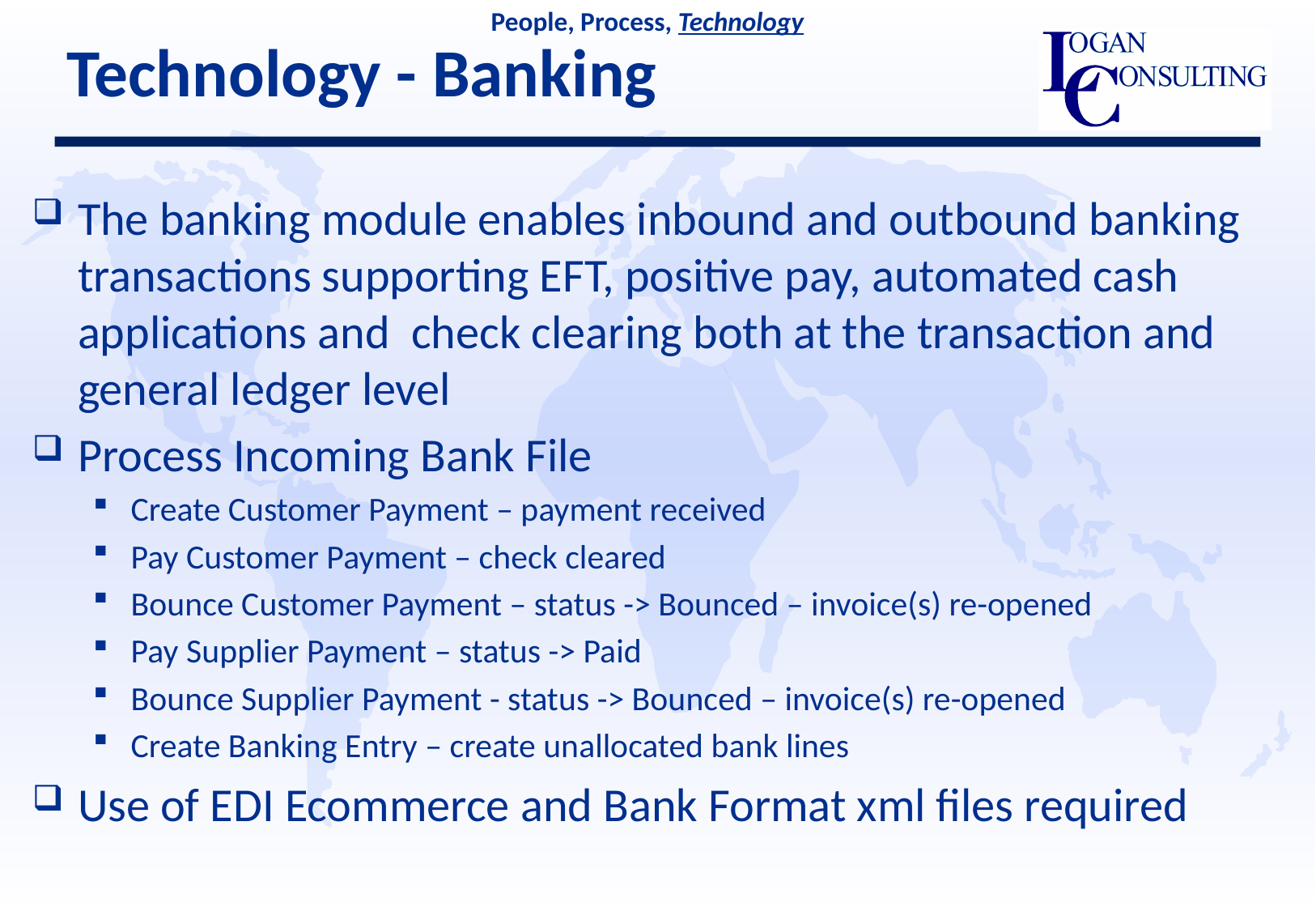

People, Process, Technology
# Technology - Banking
The banking module enables inbound and outbound banking transactions supporting EFT, positive pay, automated cash applications and  check clearing both at the transaction and general ledger level
Process Incoming Bank File
Create Customer Payment – payment received
Pay Customer Payment – check cleared
Bounce Customer Payment – status -> Bounced – invoice(s) re-opened
Pay Supplier Payment – status -> Paid
Bounce Supplier Payment - status -> Bounced – invoice(s) re-opened
Create Banking Entry – create unallocated bank lines
Use of EDI Ecommerce and Bank Format xml files required